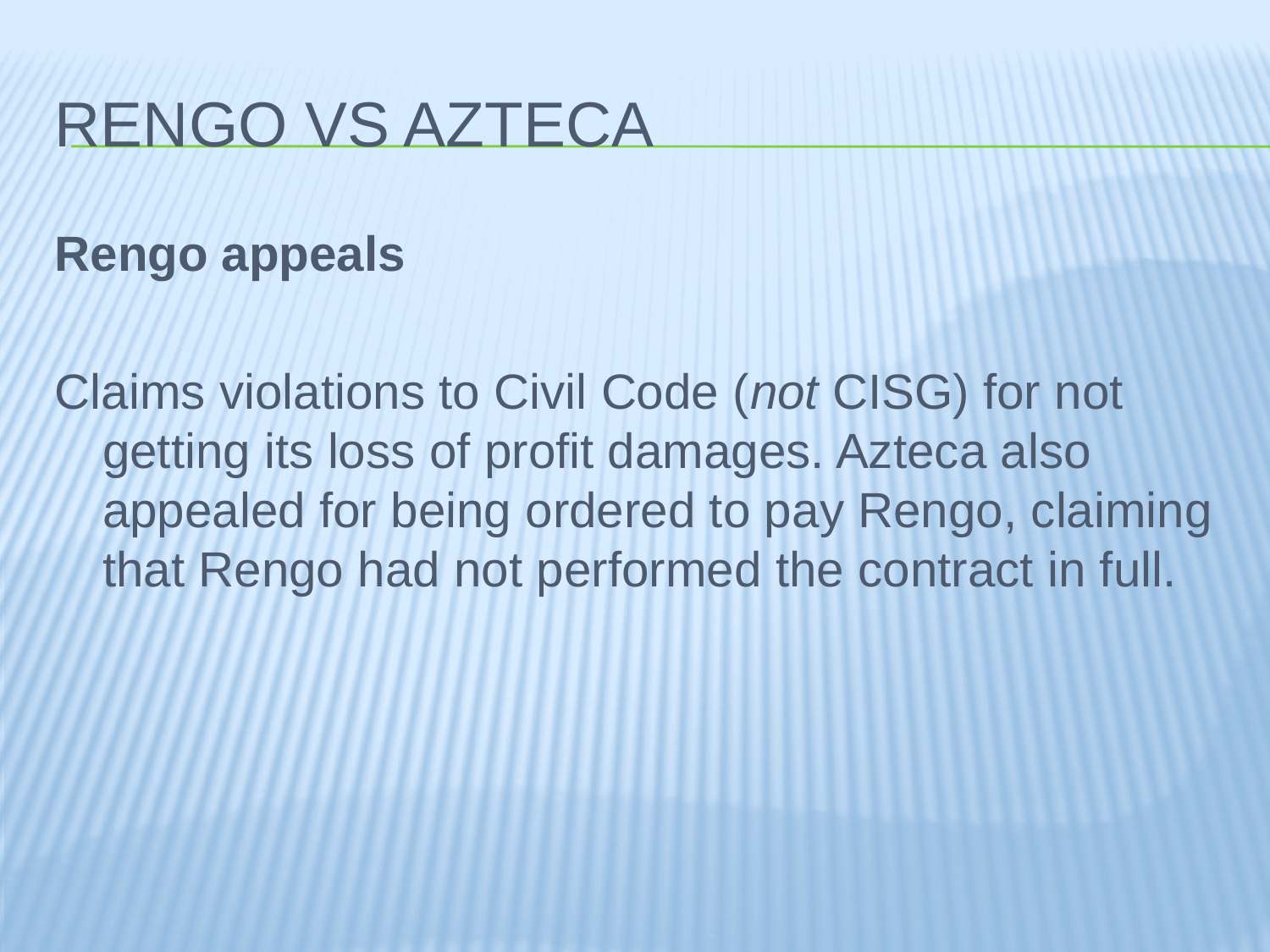

# Rengo vs azteca
Rengo appeals

Claims violations to Civil Code (not CISG) for not getting its loss of profit damages. Azteca also appealed for being ordered to pay Rengo, claiming that Rengo had not performed the contract in full.